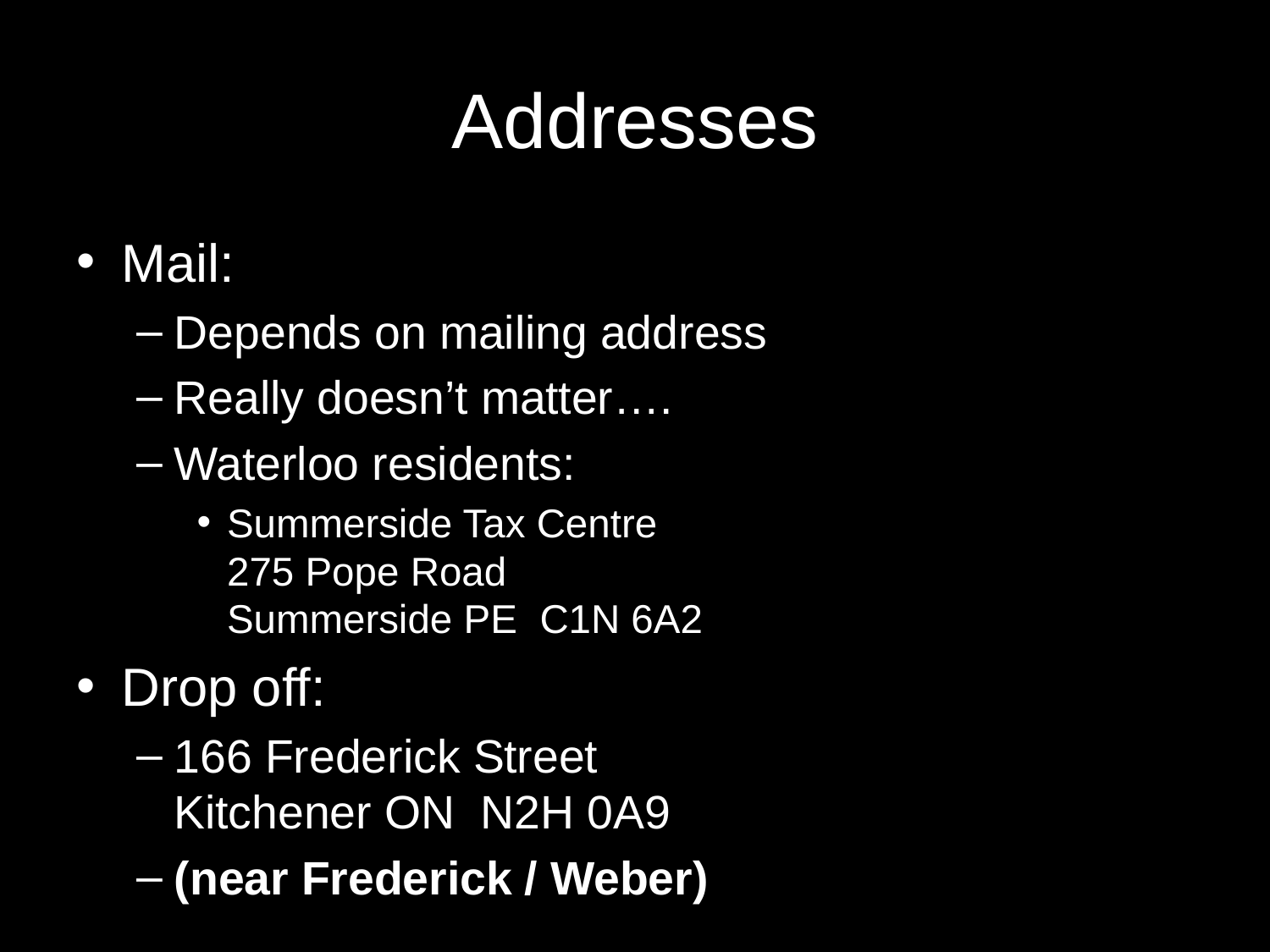

# Addresses
Mail:
Depends on mailing address
Really doesn’t matter….
Waterloo residents:
Summerside Tax Centre
275 Pope Road
Summerside PE  C1N 6A2
Drop off:
166 Frederick Street
Kitchener ON  N2H 0A9
(near Frederick / Weber)